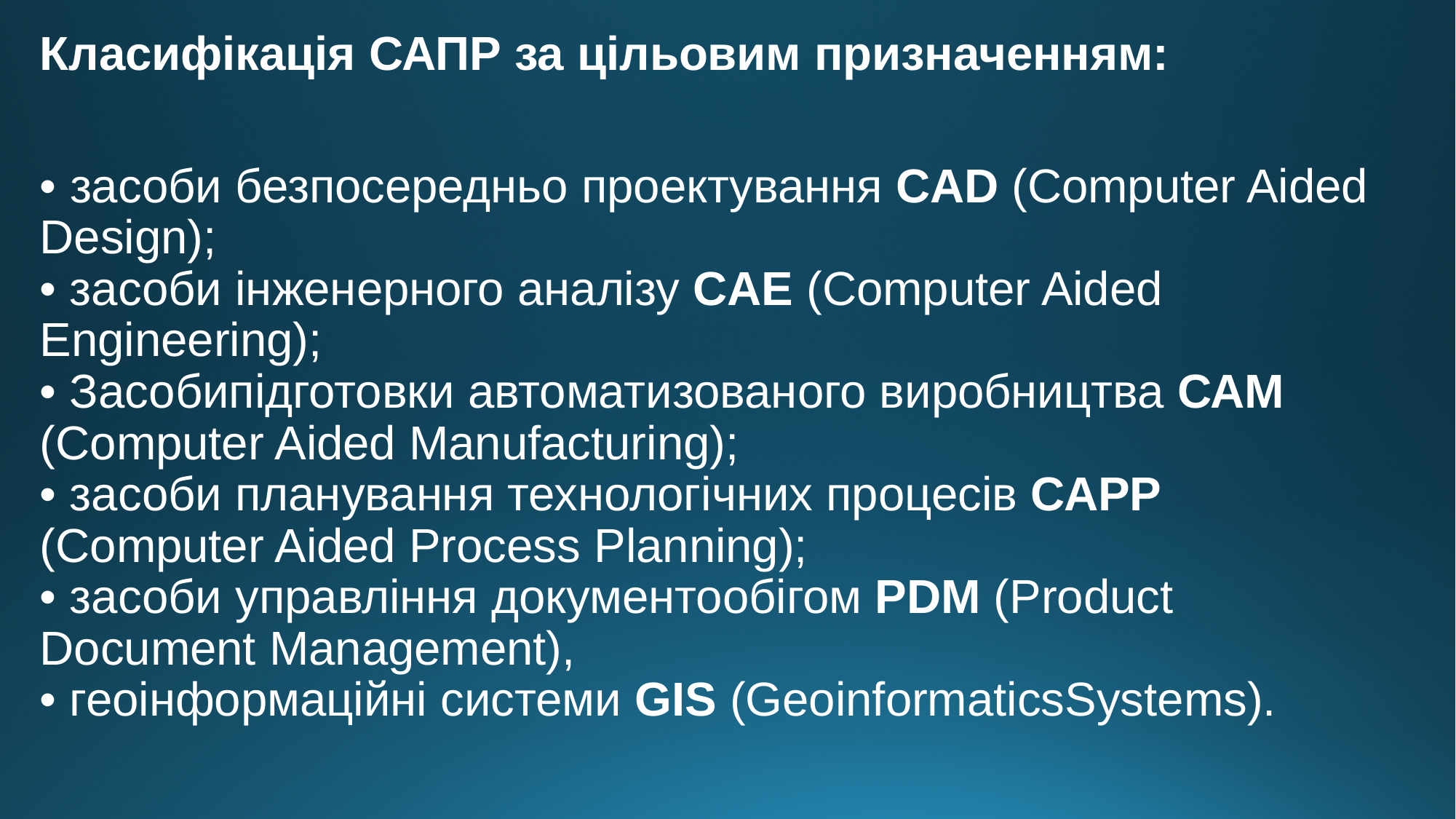

Класифікація САПР за цільовим призначенням:

• засоби безпосередньо проектування СAD (Computer Aided Design);
• засоби інженерного аналізу CAE (Computer Aided Engineering);
• Засобипідготовки автоматизованого виробництва САМ (Computer Aided Manufacturing);
• засоби планування технологічних процесів САРР (Computer Aided Process Planning);
• засоби управління документообігом PDM (Product Document Management),
• геоінформаційні системи GIS (GeoinformaticsSystems).